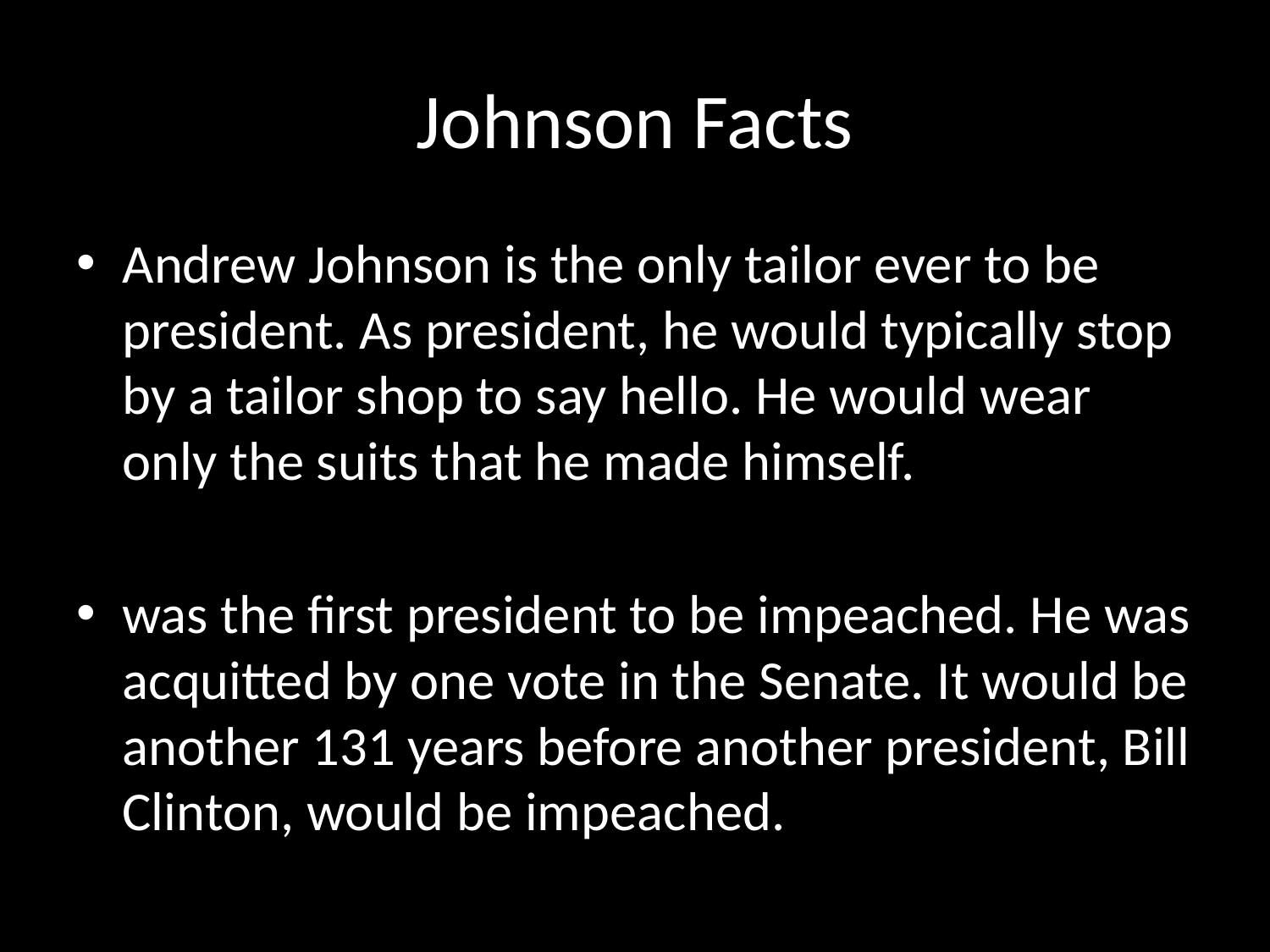

# Johnson Facts
Andrew Johnson is the only tailor ever to be president. As president, he would typically stop by a tailor shop to say hello. He would wear only the suits that he made himself.

was the first president to be impeached. He was acquitted by one vote in the Senate. It would be another 131 years before another president, Bill Clinton, would be impeached.